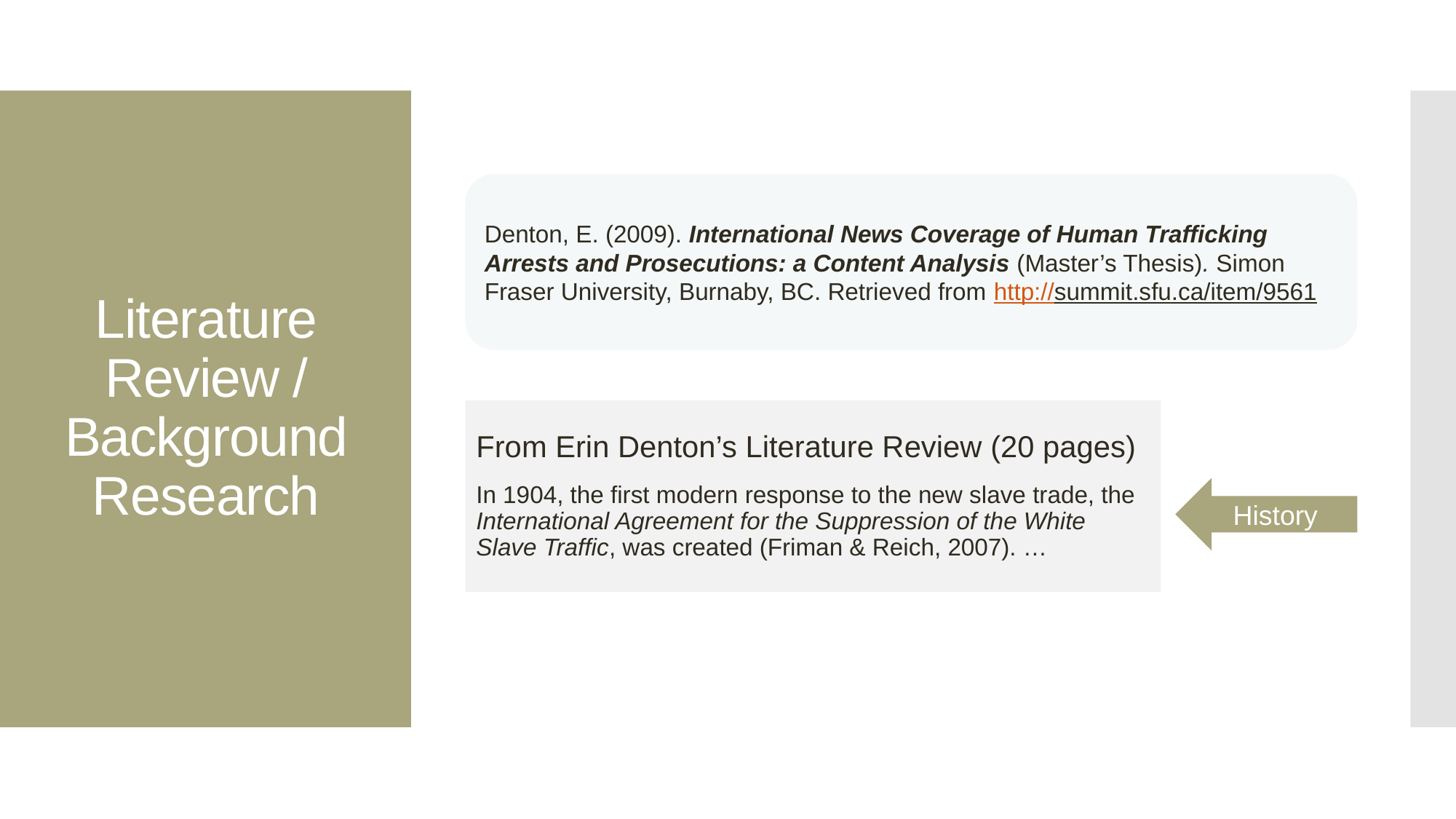

# Literature Review / Background Research
Denton, E. (2009). International News Coverage of Human Trafficking Arrests and Prosecutions: a Content Analysis (Master’s Thesis). Simon Fraser University, Burnaby, BC. Retrieved from http://summit.sfu.ca/item/9561
From Erin Denton’s Literature Review (20 pages)
In 1904, the first modern response to the new slave trade, the International Agreement for the Suppression of the White Slave Traffic, was created (Friman & Reich, 2007). …
History